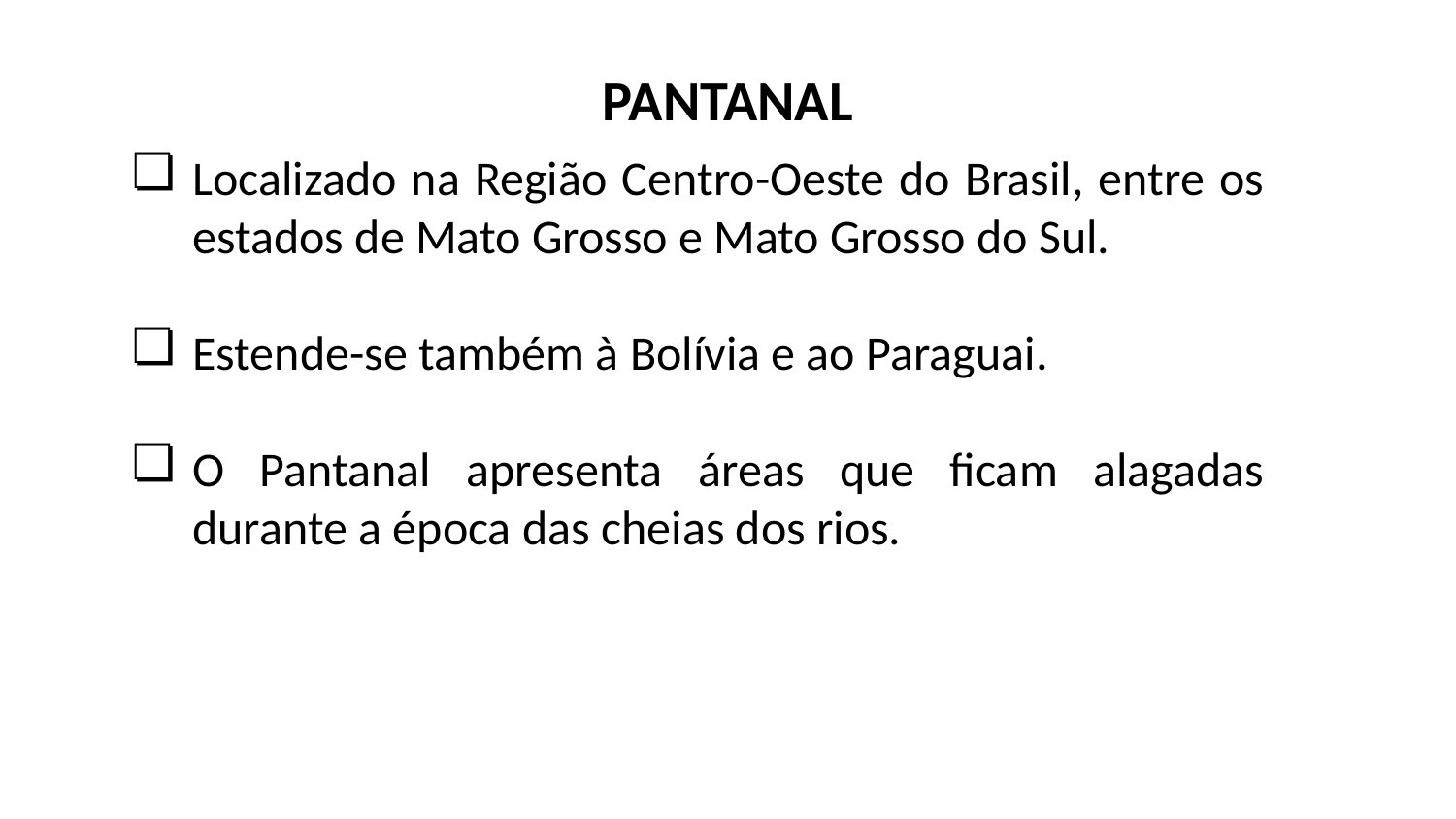

PANTANAL
Localizado na Região Centro-Oeste do Brasil, entre os estados de Mato Grosso e Mato Grosso do Sul.

Estende-se também à Bolívia e ao Paraguai.

O Pantanal apresenta áreas que ficam alagadas durante a época das cheias dos rios.